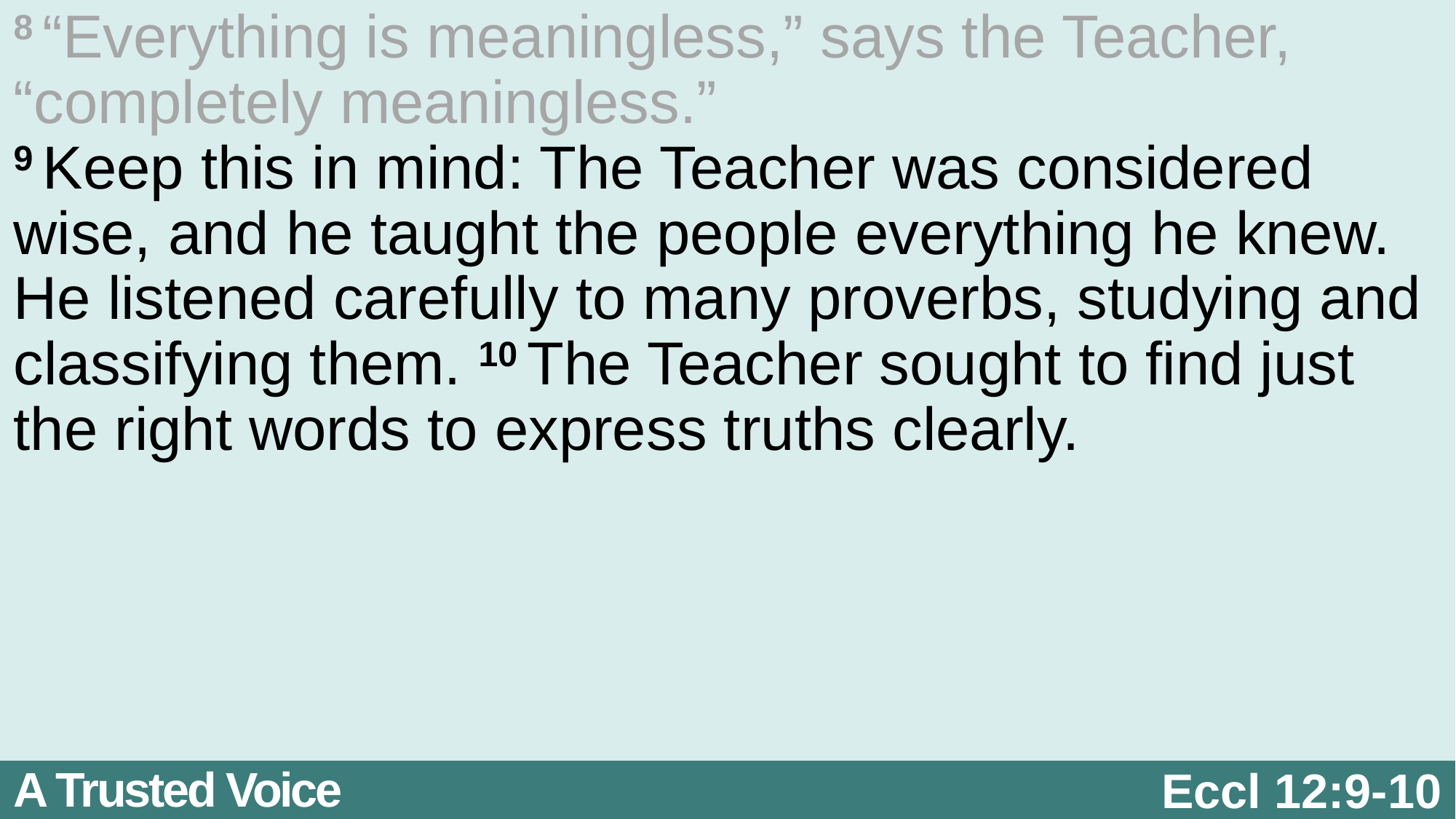

8 “Everything is meaningless,” says the Teacher, “completely meaningless.”
9 Keep this in mind: The Teacher was considered wise, and he taught the people everything he knew. He listened carefully to many proverbs, studying and classifying them. 10 The Teacher sought to find just the right words to express truths clearly.

A Trusted Voice
Eccl 12:9-10